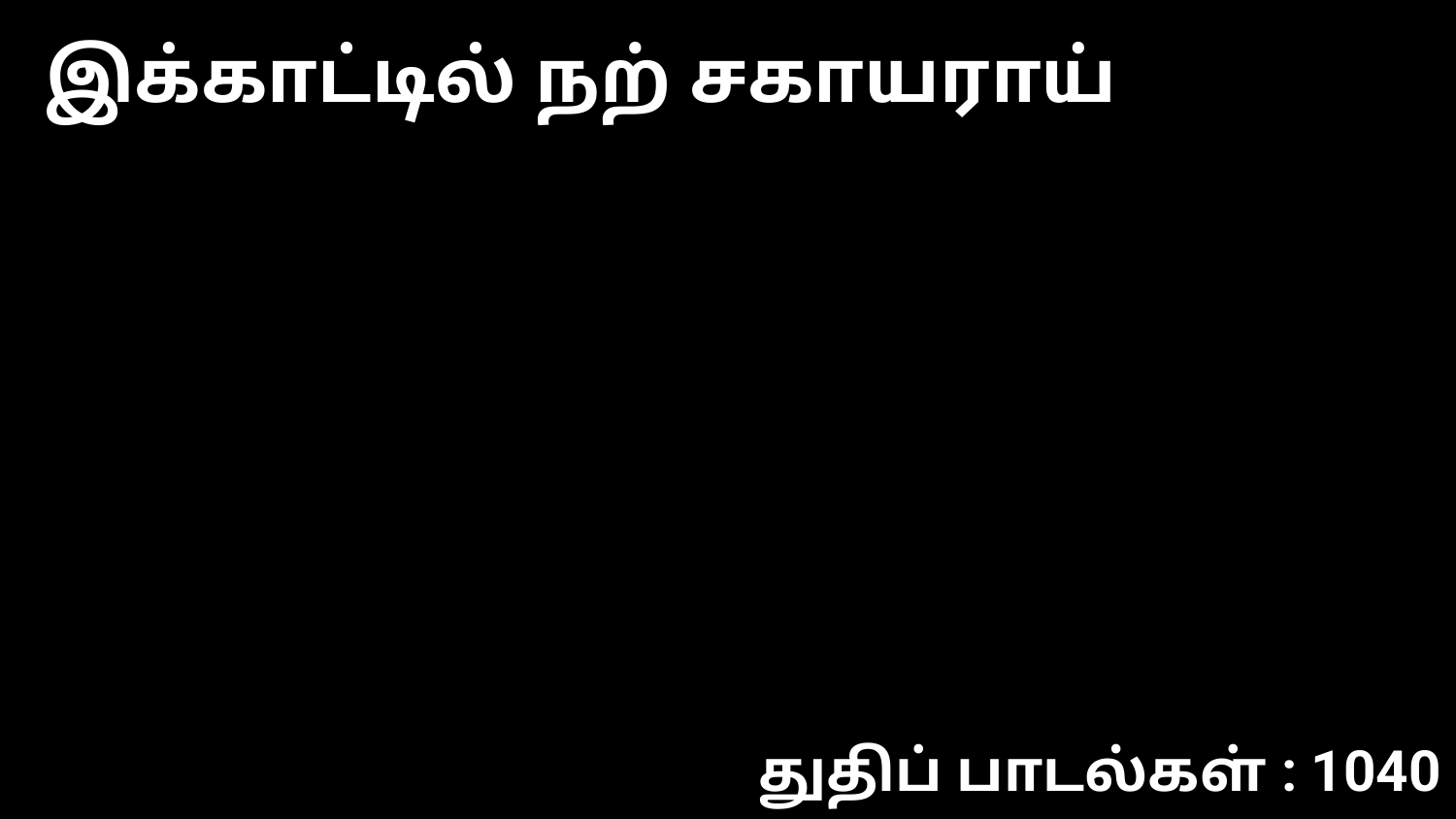

இக்காட்டில் நற் சகாயராய்
துதிப் பாடல்கள் : 1040